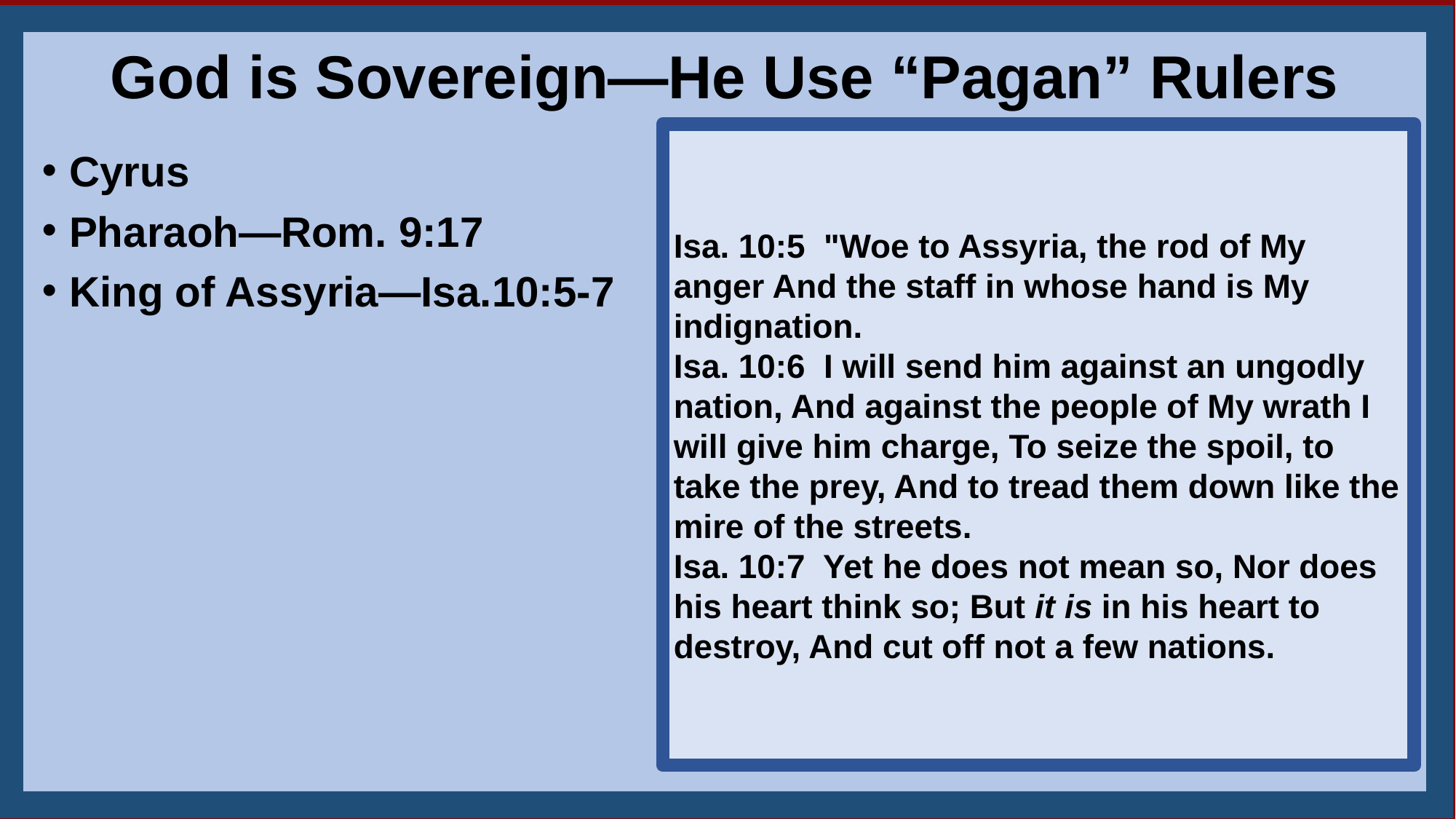

28God
God is Sovereign—He Use “Pagan” Rulers
Isa. 10:5  "Woe to Assyria, the rod of My anger And the staff in whose hand is My indignation.
Isa. 10:6  I will send him against an ungodly nation, And against the people of My wrath I will give him charge, To seize the spoil, to take the prey, And to tread them down like the mire of the streets.
Isa. 10:7  Yet he does not mean so, Nor does his heart think so; But it is in his heart to destroy, And cut off not a few nations.
Cyrus
Pharaoh—Rom. 9:17
King of Assyria—Isa.10:5-7
20